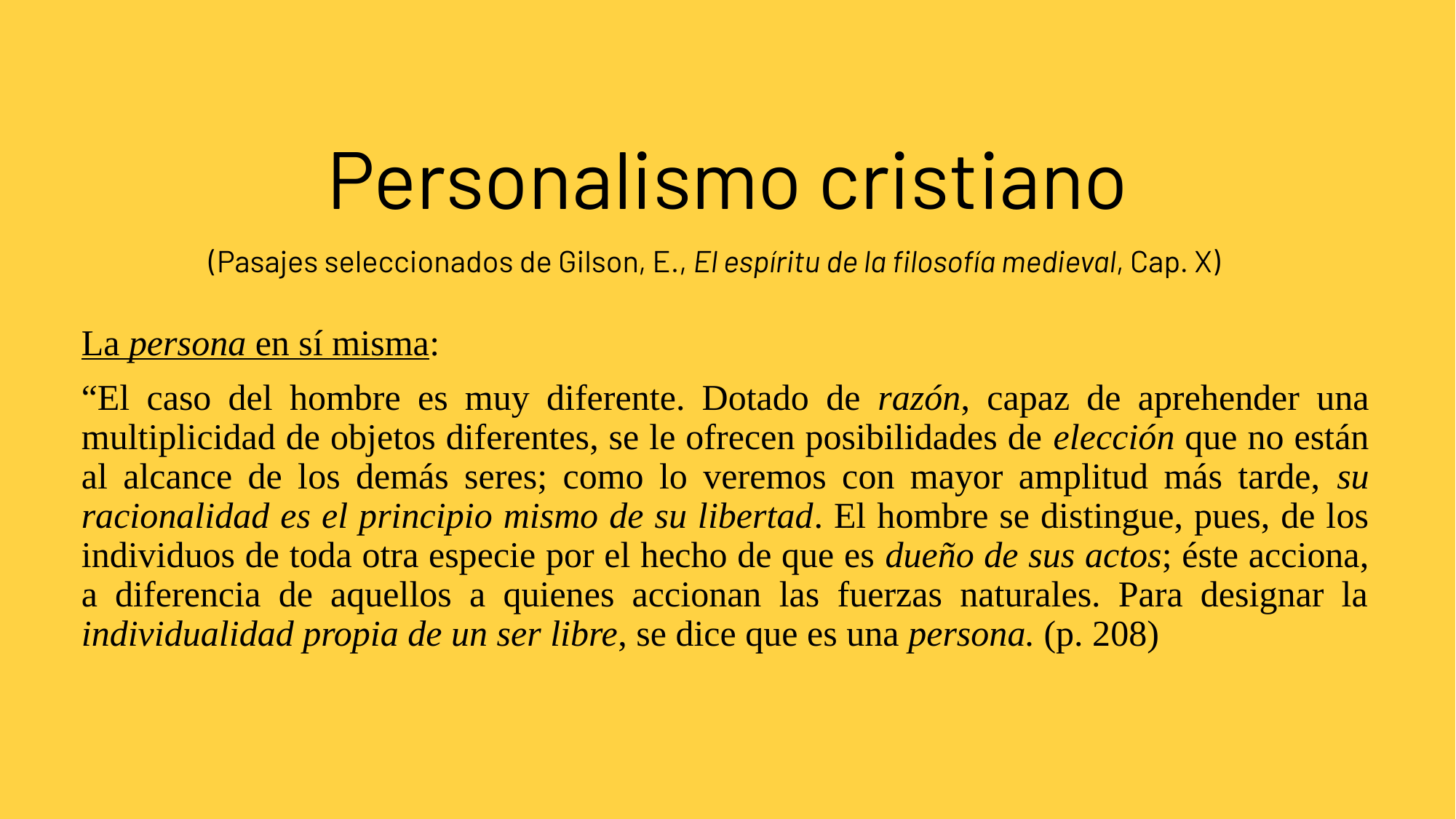

# Personalismo cristiano
(Pasajes seleccionados de Gilson, E., El espíritu de la filosofía medieval, Cap. X)
La persona en sí misma:
“El caso del hombre es muy diferente. Dotado de razón, capaz de aprehender una multiplicidad de objetos diferentes, se le ofrecen posibilidades de elección que no están al alcance de los demás seres; como lo veremos con mayor amplitud más tarde, su racionalidad es el principio mismo de su libertad. El hombre se distingue, pues, de los individuos de toda otra especie por el hecho de que es dueño de sus actos; éste acciona, a diferencia de aquellos a quienes accionan las fuerzas naturales. Para designar la individualidad propia de un ser libre, se dice que es una persona. (p. 208)